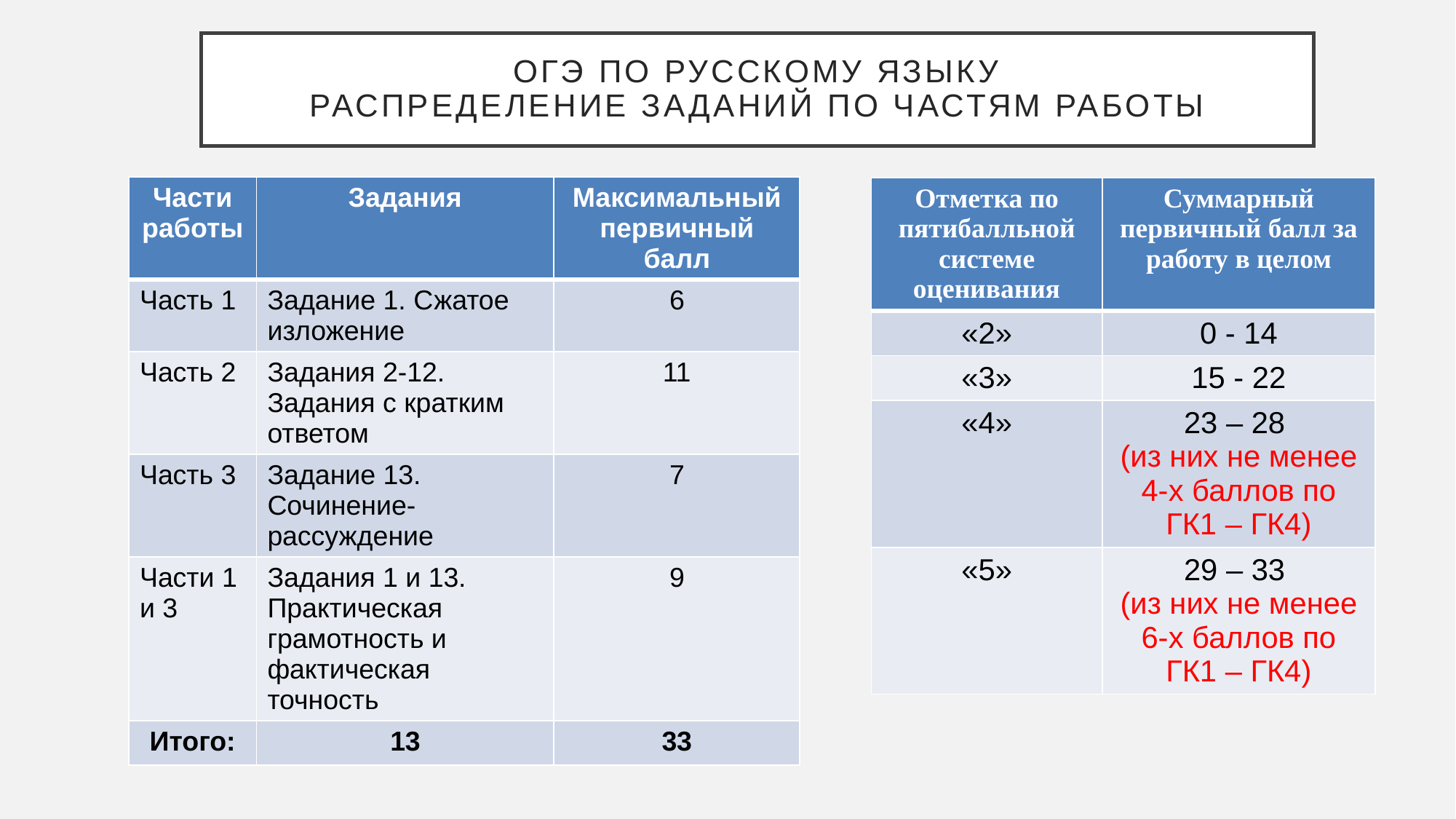

# ОГЭ по русскому языку Распределение заданий по частям работы
| Части работы | Задания | Максимальный первичный балл |
| --- | --- | --- |
| Часть 1 | Задание 1. Сжатое изложение | 6 |
| Часть 2 | Задания 2-12. Задания с кратким ответом | 11 |
| Часть 3 | Задание 13. Сочинение-рассуждение | 7 |
| Части 1 и 3 | Задания 1 и 13. Практическая грамотность и фактическая точность | 9 |
| Итого: | 13 | 33 |
| Отметка по пятибалльной системе оценивания | Суммарный первичный балл за работу в целом |
| --- | --- |
| «2» | 0 - 14 |
| «3» | 15 - 22 |
| «4» | 23 – 28 (из них не менее 4-х баллов по ГК1 – ГК4) |
| «5» | 29 – 33 (из них не менее 6-х баллов по ГК1 – ГК4) |